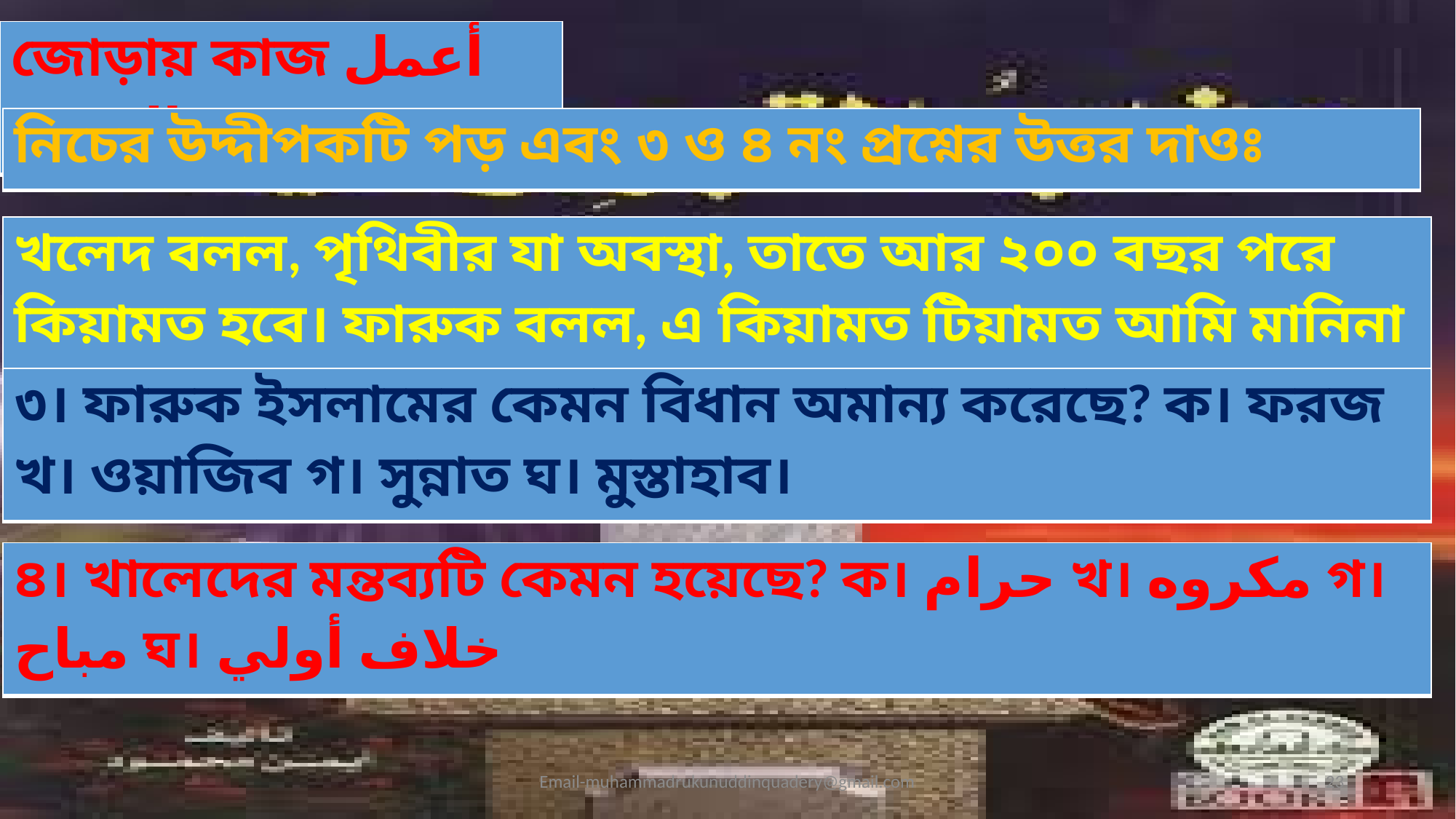

| জোড়ায় কাজ أعمل الشفع |
| --- |
| নিচের উদ্দীপকটি পড় এবং ৩ ও ৪ নং প্রশ্নের উত্তর দাওঃ |
| --- |
| খলেদ বলল, পৃথিবীর যা অবস্থা, তাতে আর ২০০ বছর পরে কিয়ামত হবে। ফারুক বলল, এ কিয়ামত টিয়ামত আমি মানিনা |
| --- |
| ৩। ফারুক ইসলামের কেমন বিধান অমান্য করেছে? ক। ফরজ খ। ওয়াজিব গ। সুন্নাত ঘ। মুস্তাহাব। |
| --- |
| ৪। খালেদের মন্তব্যটি কেমন হয়েছে? ক। حرام খ। مكروه গ। مباح ঘ। خلاف أولي |
| --- |
Email-muhammadrukunuddinquadery@gmail.com
23